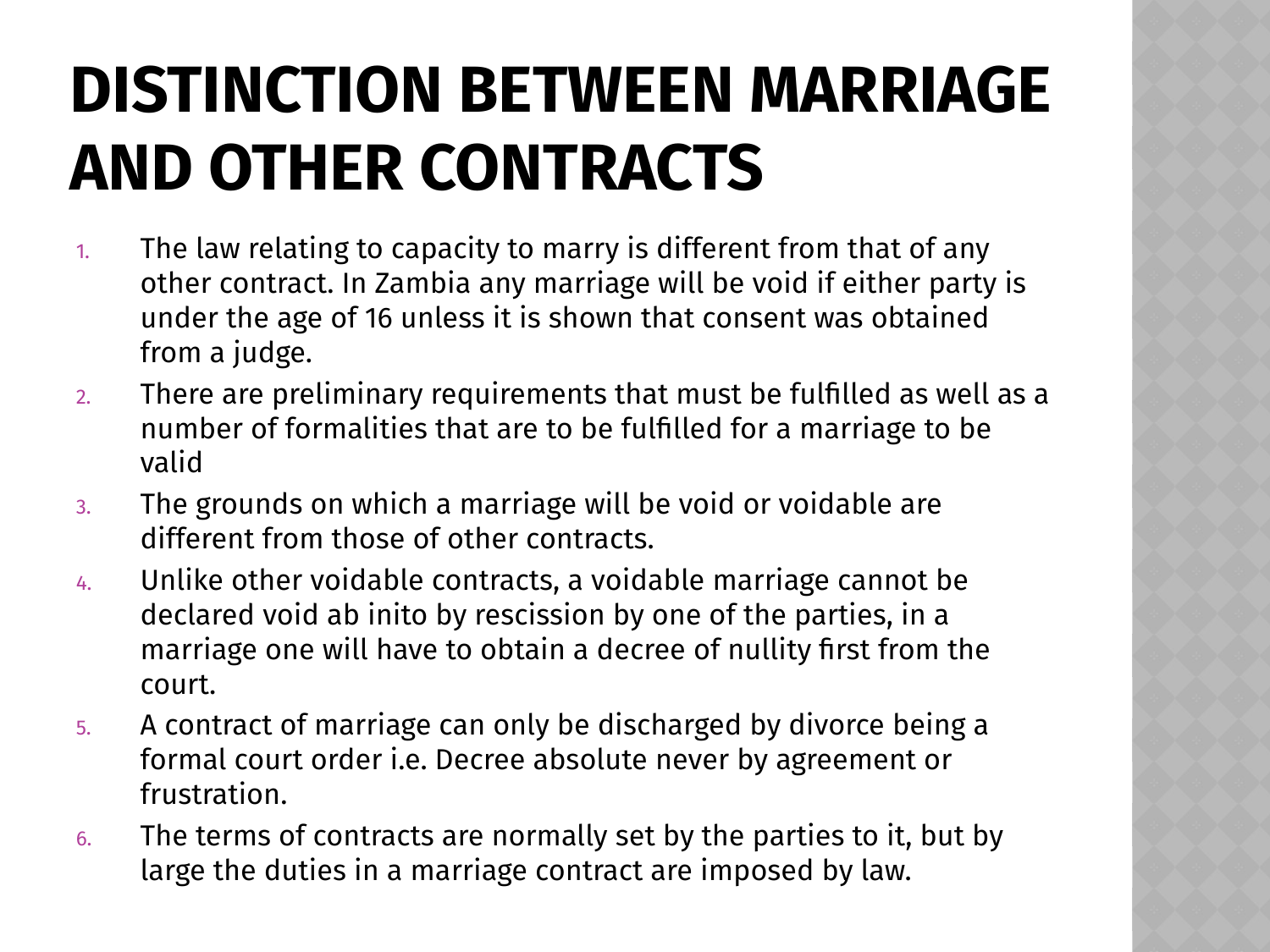

# Distinction between marriage and other contracts
The law relating to capacity to marry is different from that of any other contract. In Zambia any marriage will be void if either party is under the age of 16 unless it is shown that consent was obtained from a judge.
There are preliminary requirements that must be fulfilled as well as a number of formalities that are to be fulfilled for a marriage to be valid
The grounds on which a marriage will be void or voidable are different from those of other contracts.
Unlike other voidable contracts, a voidable marriage cannot be declared void ab inito by rescission by one of the parties, in a marriage one will have to obtain a decree of nullity first from the court.
A contract of marriage can only be discharged by divorce being a formal court order i.e. Decree absolute never by agreement or frustration.
The terms of contracts are normally set by the parties to it, but by large the duties in a marriage contract are imposed by law.